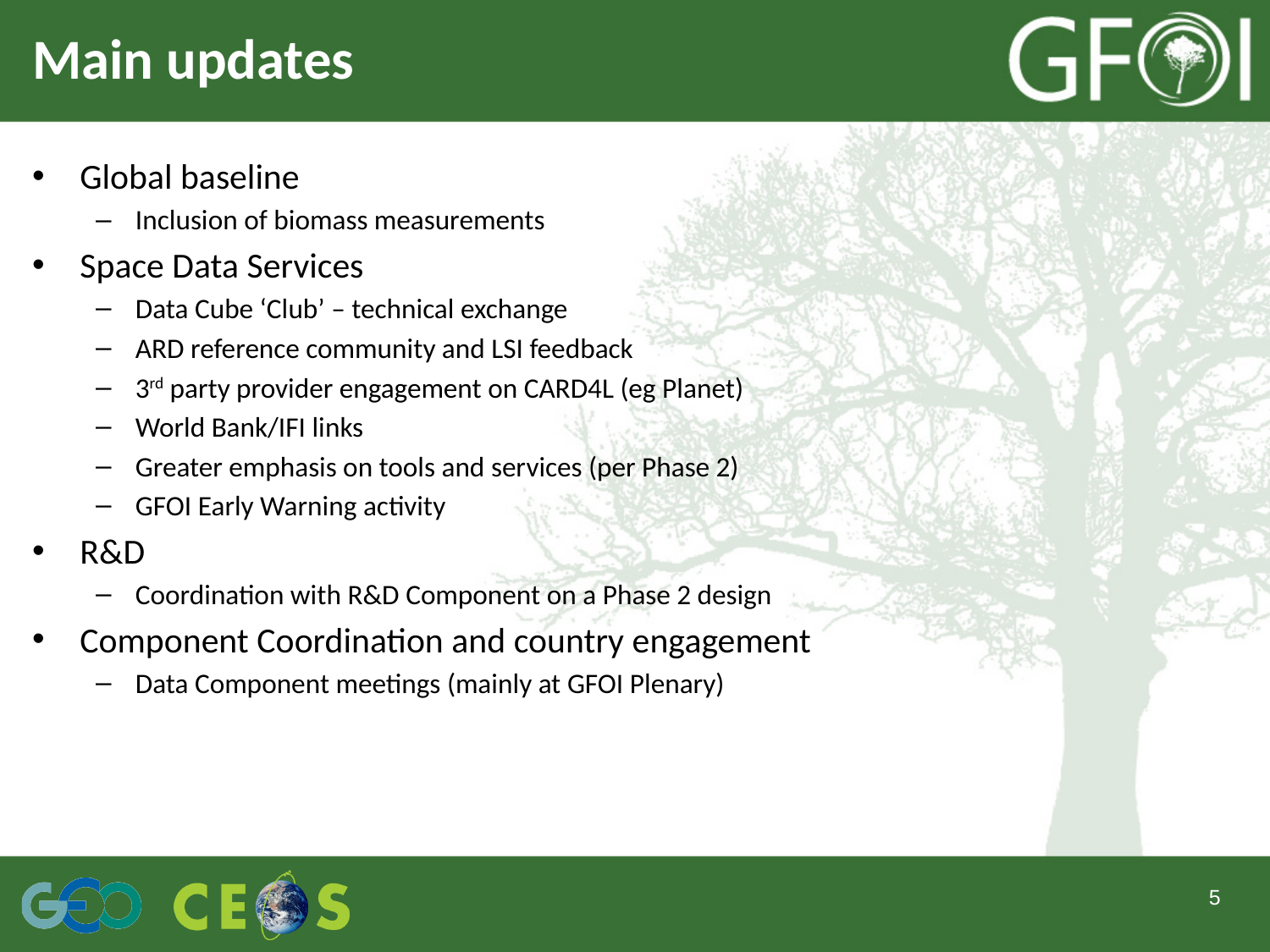

# Main updates
Global baseline
Inclusion of biomass measurements
Space Data Services
Data Cube ‘Club’ – technical exchange
ARD reference community and LSI feedback
3rd party provider engagement on CARD4L (eg Planet)
World Bank/IFI links
Greater emphasis on tools and services (per Phase 2)
GFOI Early Warning activity
R&D
Coordination with R&D Component on a Phase 2 design
Component Coordination and country engagement
Data Component meetings (mainly at GFOI Plenary)

5